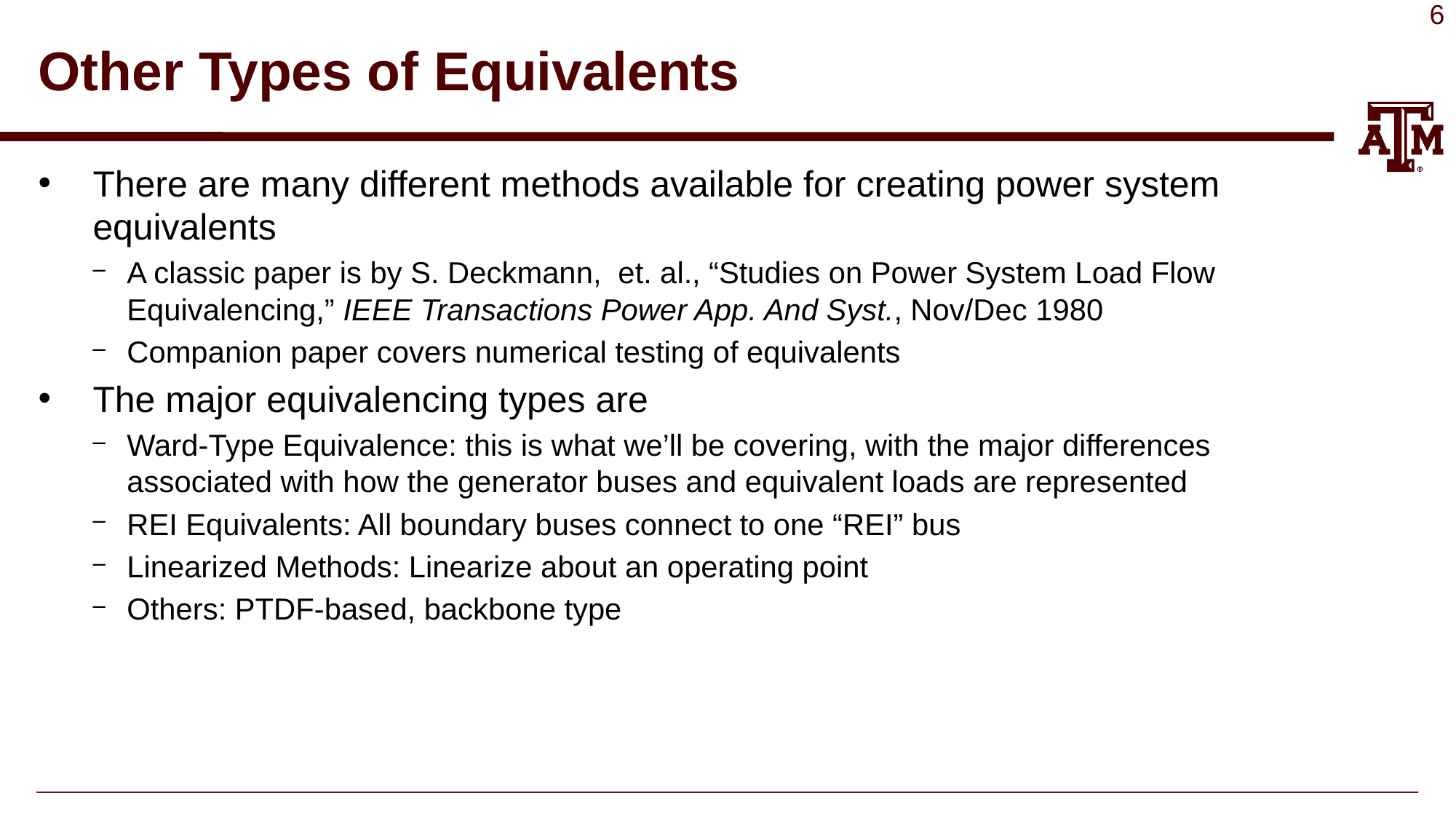

# Other Types of Equivalents
There are many different methods available for creating power system equivalents
A classic paper is by S. Deckmann,  et. al., “Studies on Power System Load Flow Equivalencing,” IEEE Transactions Power App. And Syst., Nov/Dec 1980
Companion paper covers numerical testing of equivalents
The major equivalencing types are
Ward-Type Equivalence: this is what we’ll be covering, with the major differences associated with how the generator buses and equivalent loads are represented
REI Equivalents: All boundary buses connect to one “REI” bus
Linearized Methods: Linearize about an operating point
Others: PTDF-based, backbone type